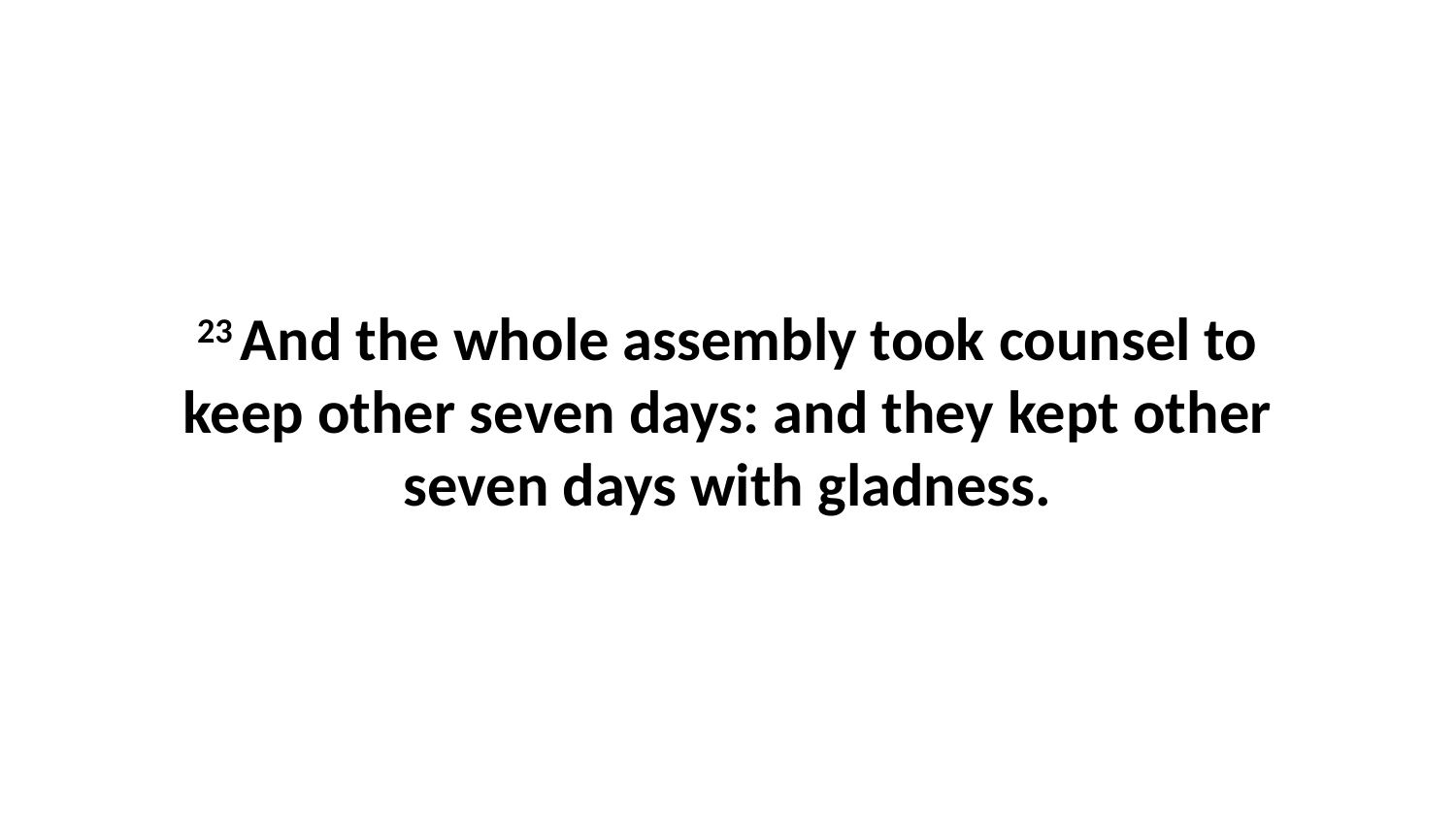

23 And the whole assembly took counsel to keep other seven days: and they kept other seven days with gladness.